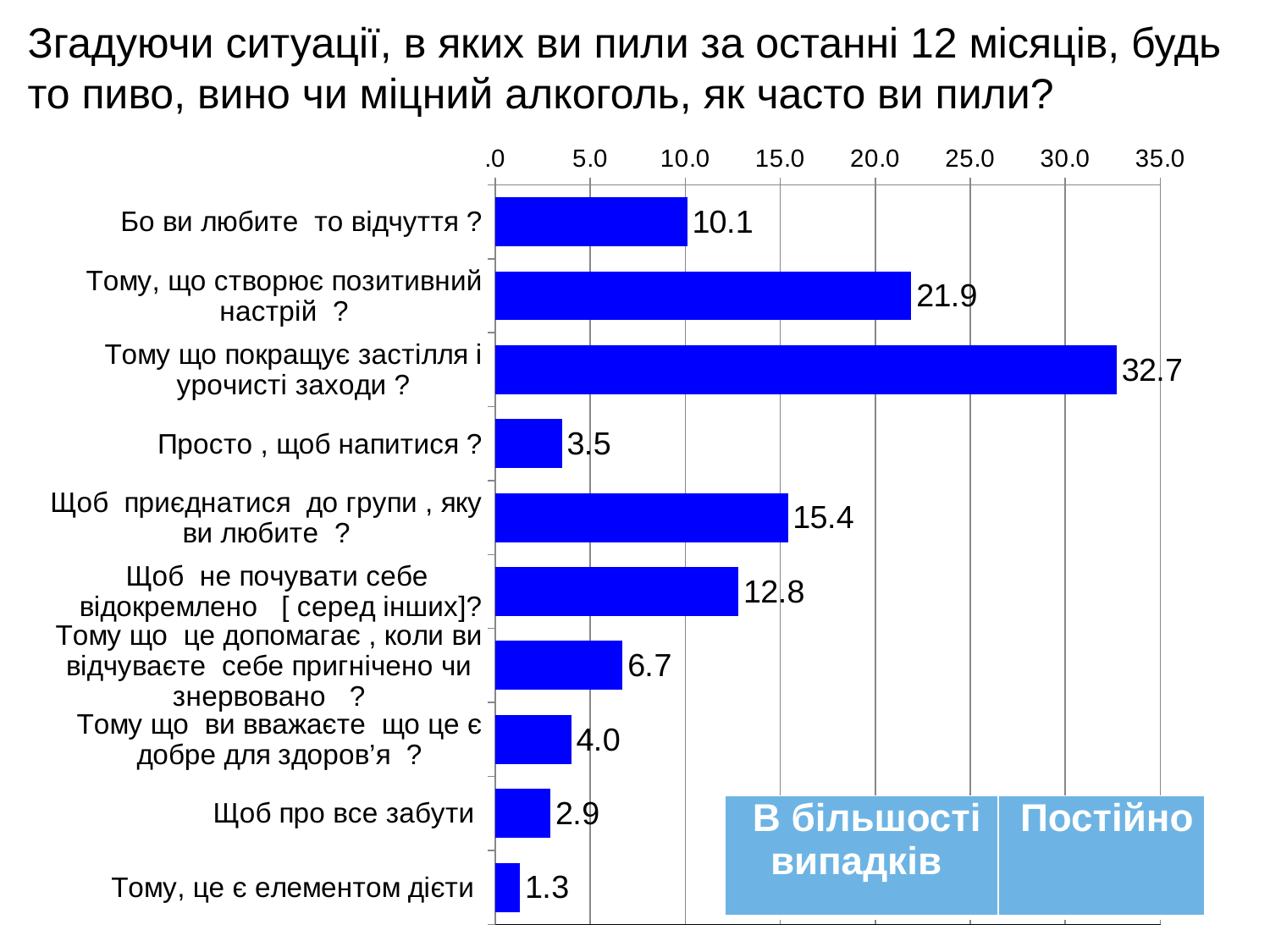

Згадуючи ситуації, в яких ви пили за останні 12 місяців, будь то пиво, вино чи міцний алкоголь, як часто ви пили?

### Chart

| Category | Seria 1 |
|---|---|
| Бо ви любите  то відчуття ? | 10.1 |
| Тому, що створює позитивний настрій  ? | 21.9 |
| Тому що покращує застілля і урочисті заходи ? | 32.7 |
| Просто , щоб напитися ? | 3.5 |
| Щоб  приєднатися  до групи , яку ви любите  ? | 15.4 |
| Щоб  не почувати себе  відокремлено   [ серед інших]? | 12.8 |
| Тому що  це допомагає , коли ви відчуваєте  себе пригнічено чи знервовано   ? | 6.7 |
| Тому що  ви вважаєте  що це є добре для здоров’я  ? | 4.0 |
| Щоб про все забути  | 2.9 |
| Тому, це є елементом дієти  | 1.3 |
| В більшості випадків | Постійно |
| --- | --- |